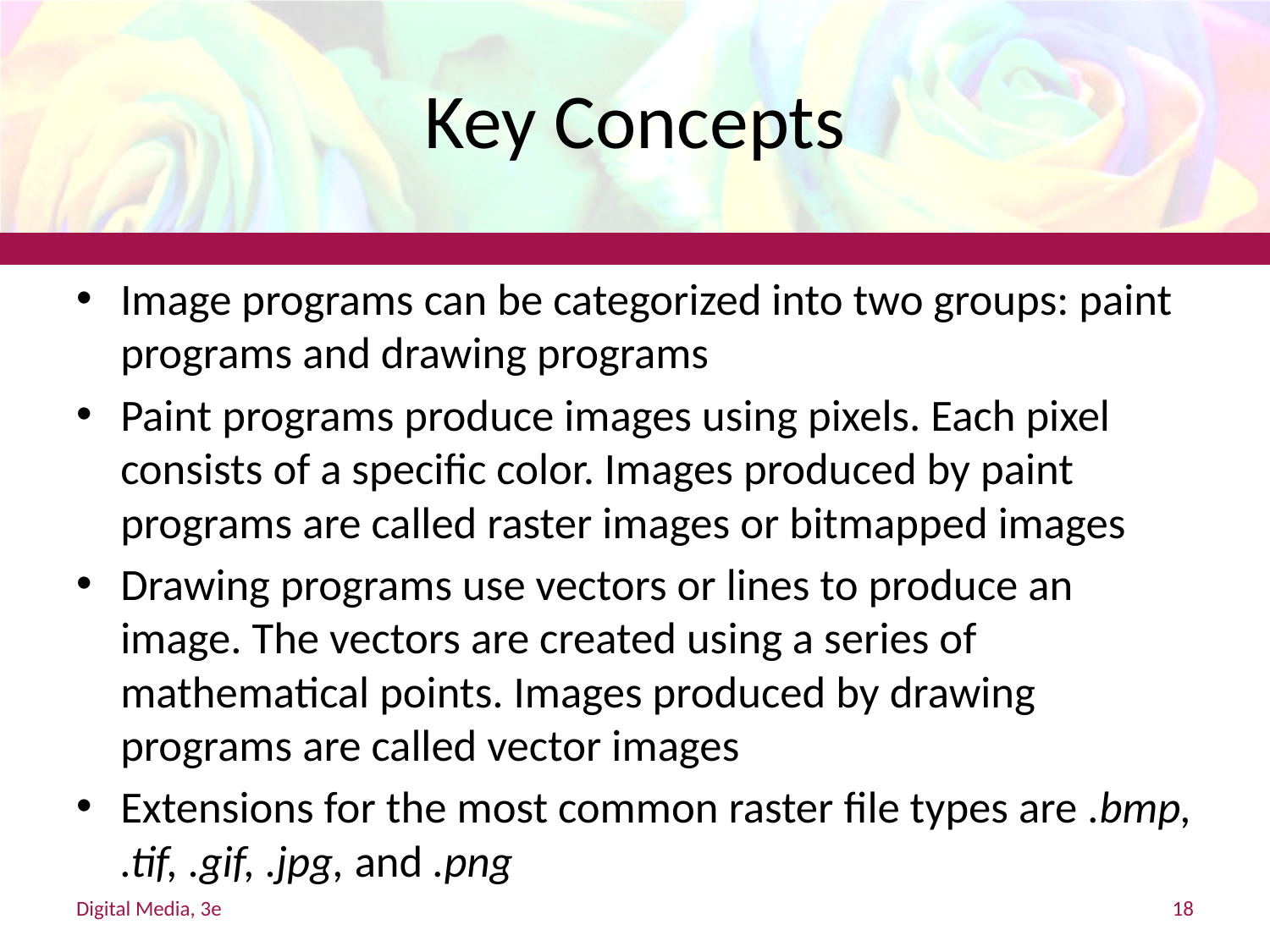

# Key Concepts
Image programs can be categorized into two groups: paint programs and drawing programs
Paint programs produce images using pixels. Each pixel consists of a specific color. Images produced by paint programs are called raster images or bitmapped images
Drawing programs use vectors or lines to produce an image. The vectors are created using a series of mathematical points. Images produced by drawing programs are called vector images
Extensions for the most common raster file types are .bmp, .tif, .gif, .jpg, and .png

Digital Media, 3e
18